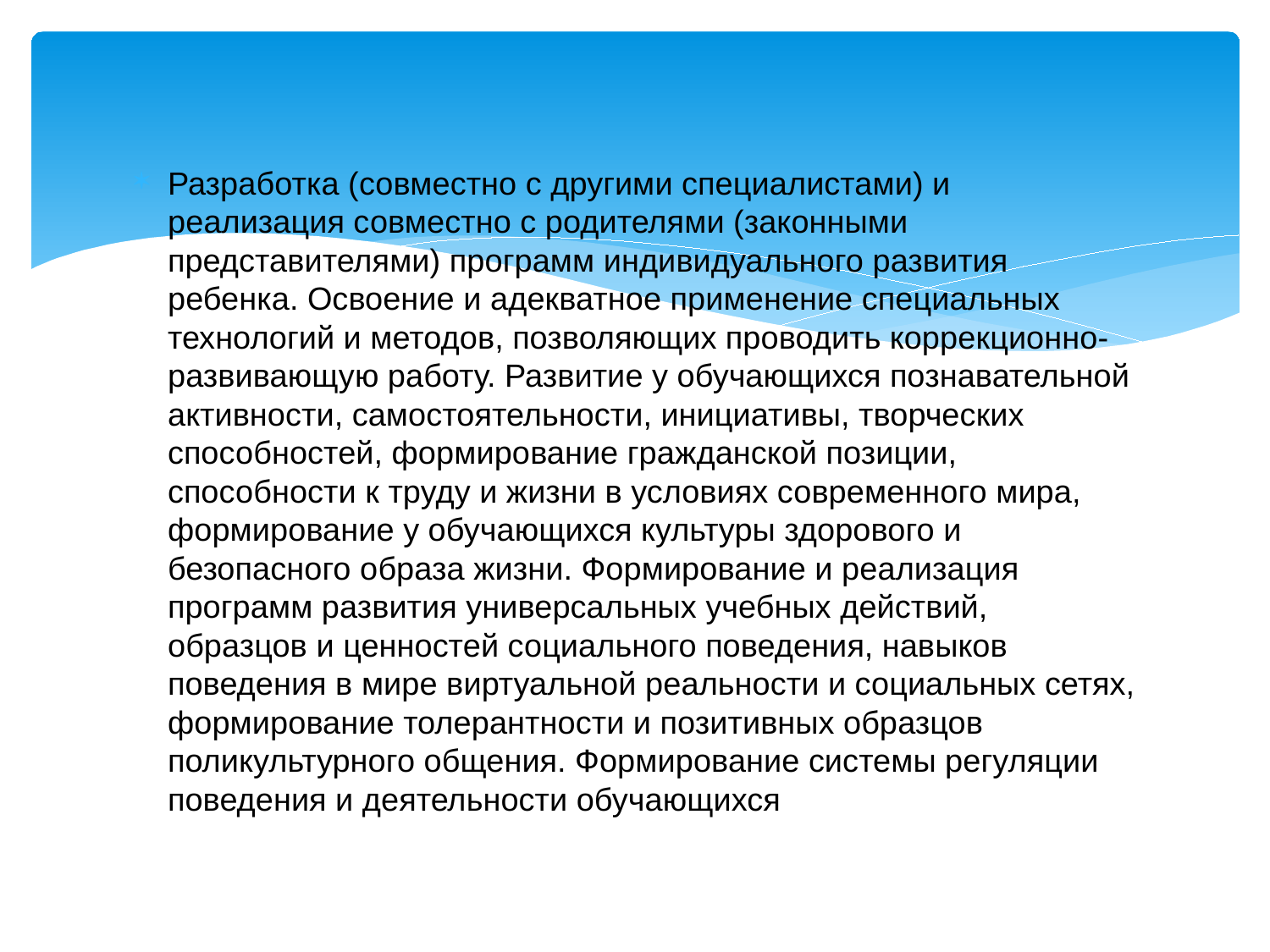

#
Разработка (совместно с другими специалистами) и реализация совместно с родителями (законными представителями) программ индивидуального развития ребенка. Освоение и адекватное применение специальных технологий и методов, позволяющих проводить коррекционно-развивающую работу. Развитие у обучающихся познавательной активности, самостоятельности, инициативы, творческих способностей, формирование гражданской позиции, способности к труду и жизни в условиях современного мира, формирование у обучающихся культуры здорового и безопасного образа жизни. Формирование и реализация программ развития универсальных учебных действий, образцов и ценностей социального поведения, навыков поведения в мире виртуальной реальности и социальных сетях, формирование толерантности и позитивных образцов поликультурного общения. Формирование системы регуляции поведения и деятельности обучающихся